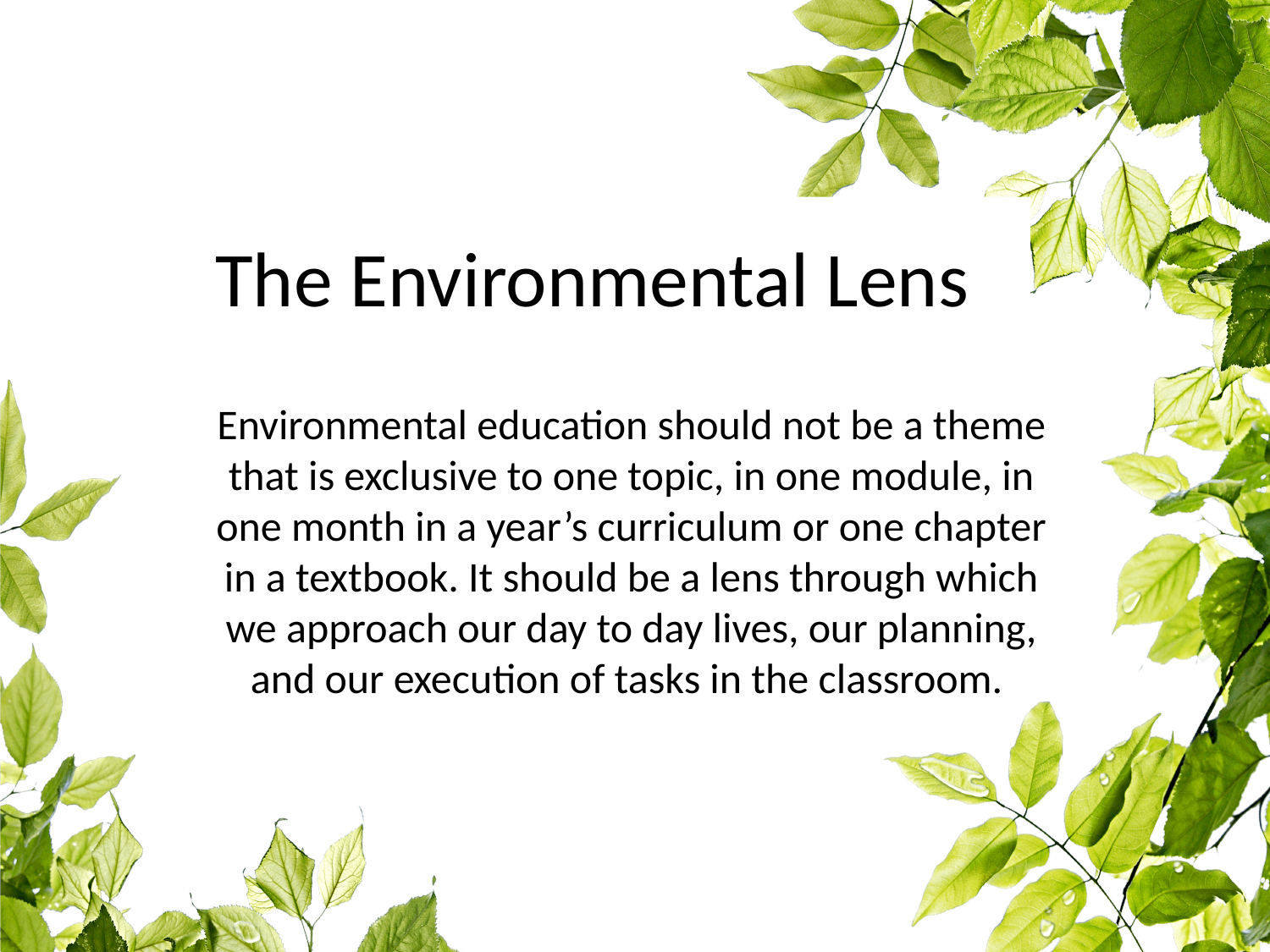

# The Environmental Lens
Environmental education should not be a theme that is exclusive to one topic, in one module, in one month in a year’s curriculum or one chapter in a textbook. It should be a lens through which we approach our day to day lives, our planning, and our execution of tasks in the classroom.